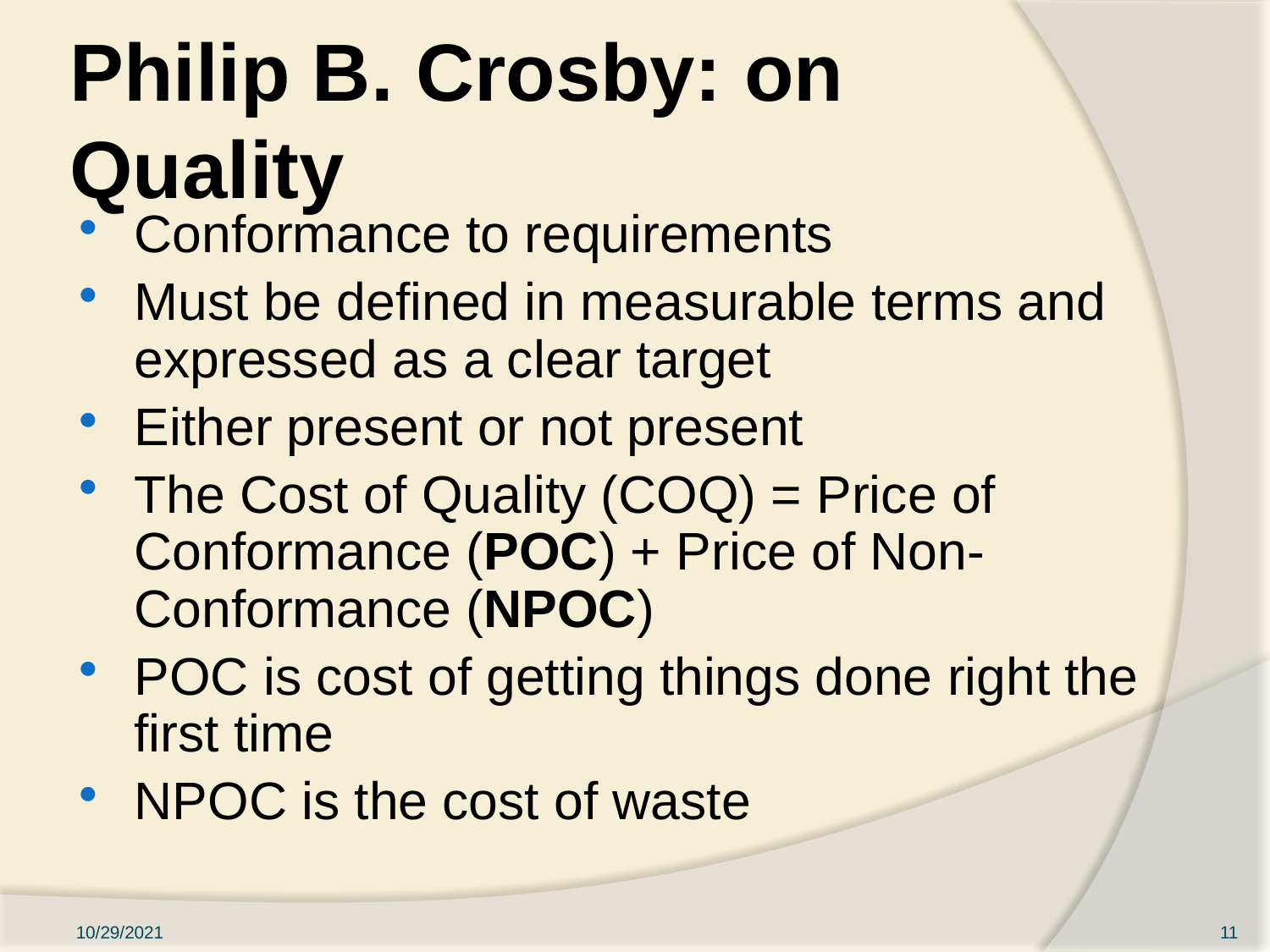

# Philip B. Crosby: on Quality
Conformance to requirements
Must be defined in measurable terms and expressed as a clear target
Either present or not present
The Cost of Quality (COQ) = Price of Conformance (POC) + Price of Non-Conformance (NPOC)
POC is cost of getting things done right the first time
NPOC is the cost of waste
10/29/2021
11